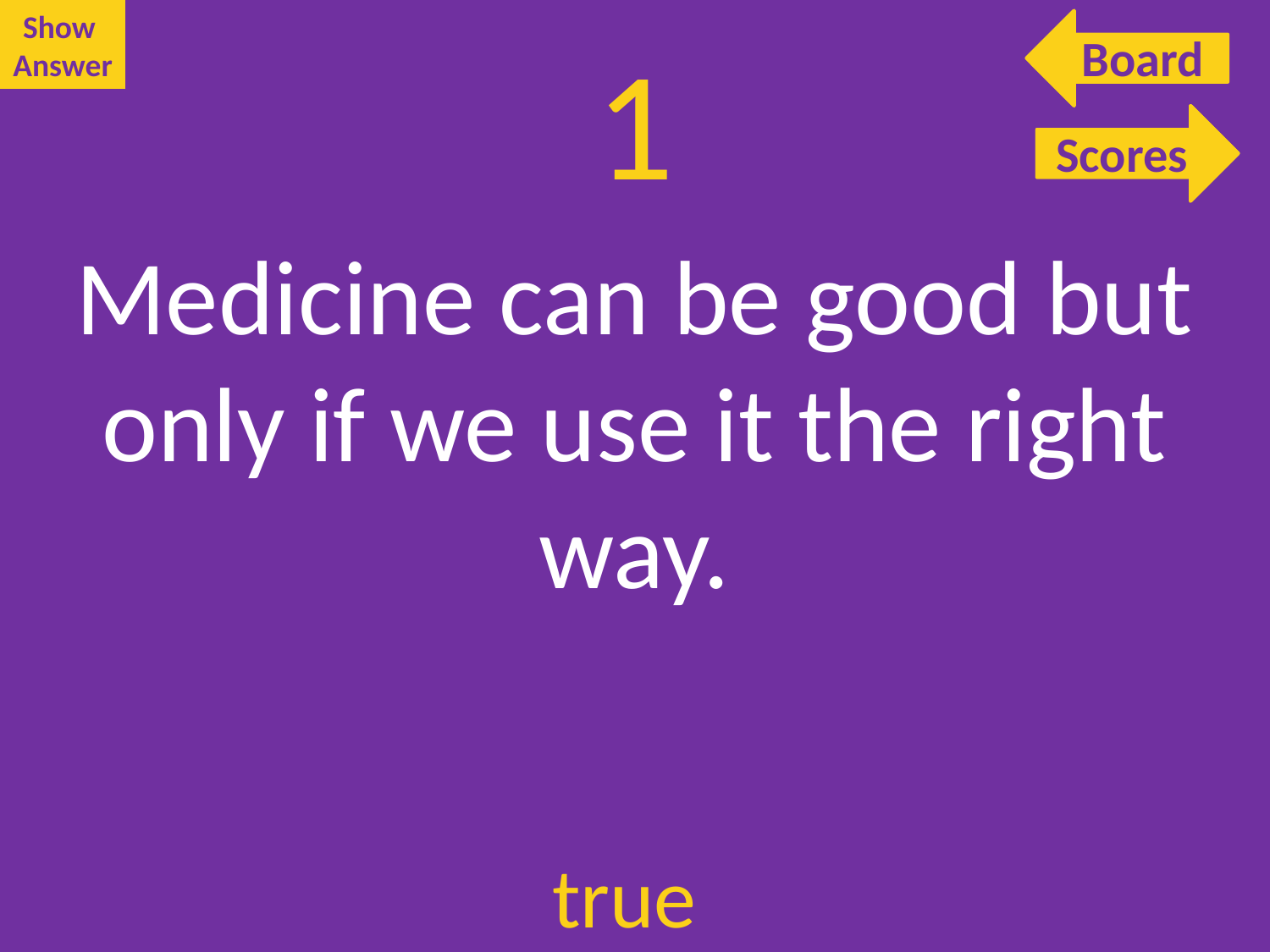

Show
Answer

Board
# 1

Scores

Scores
Medicine can be good but only if we use it the right way.
true